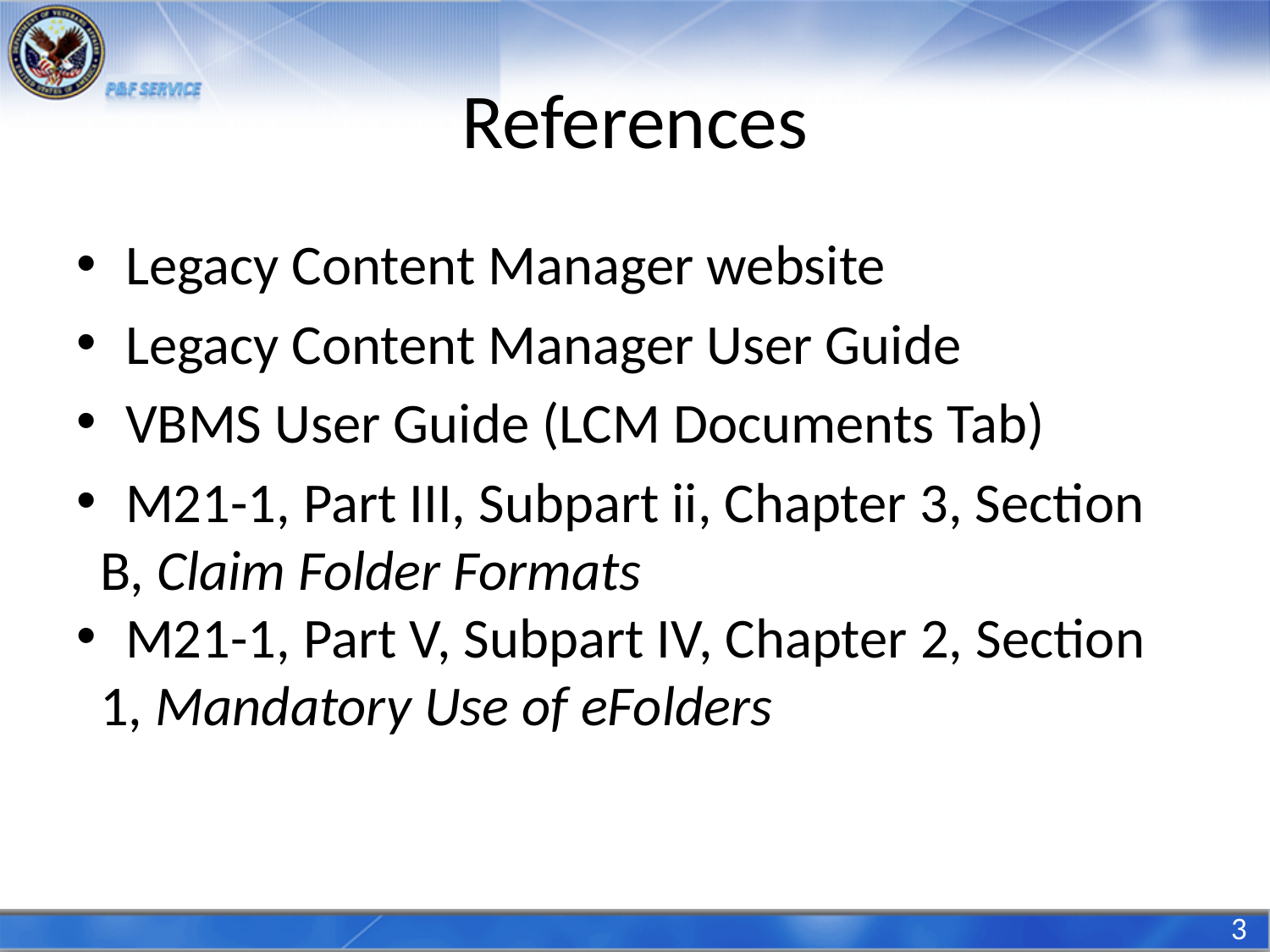

# References
  Legacy Content Manager website
  Legacy Content Manager User Guide
  VBMS User Guide (LCM Documents Tab)
  M21-1, Part III, Subpart ii, Chapter 3, Section B, Claim Folder Formats
  M21-1, Part V, Subpart IV, Chapter 2, Section 1, Mandatory Use of eFolders
3